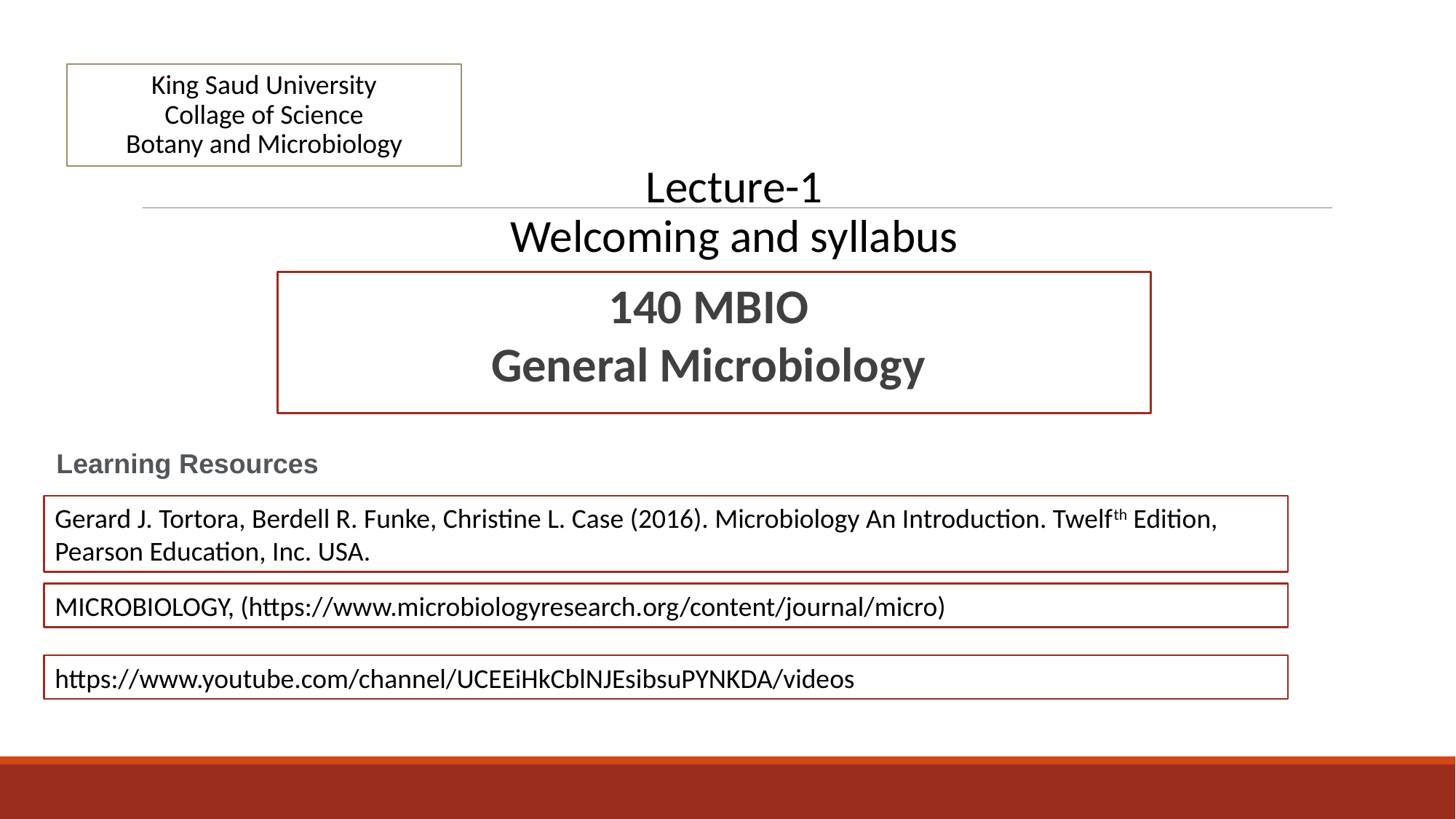

King Saud University
Collage of Science
Botany and Microbiology
Lecture-1
Welcoming and syllabus
140 MBIO
General Microbiology

Learning Resources
Gerard J. Tortora, Berdell R. Funke, Christine L. Case (2016). Microbiology An Introduction. Twelfth Edition, Pearson Education, Inc. USA.
MICROBIOLOGY, (https://www.microbiologyresearch.org/content/journal/micro)
https://www.youtube.com/channel/UCEEiHkCblNJEsibsuPYNKDA/videos